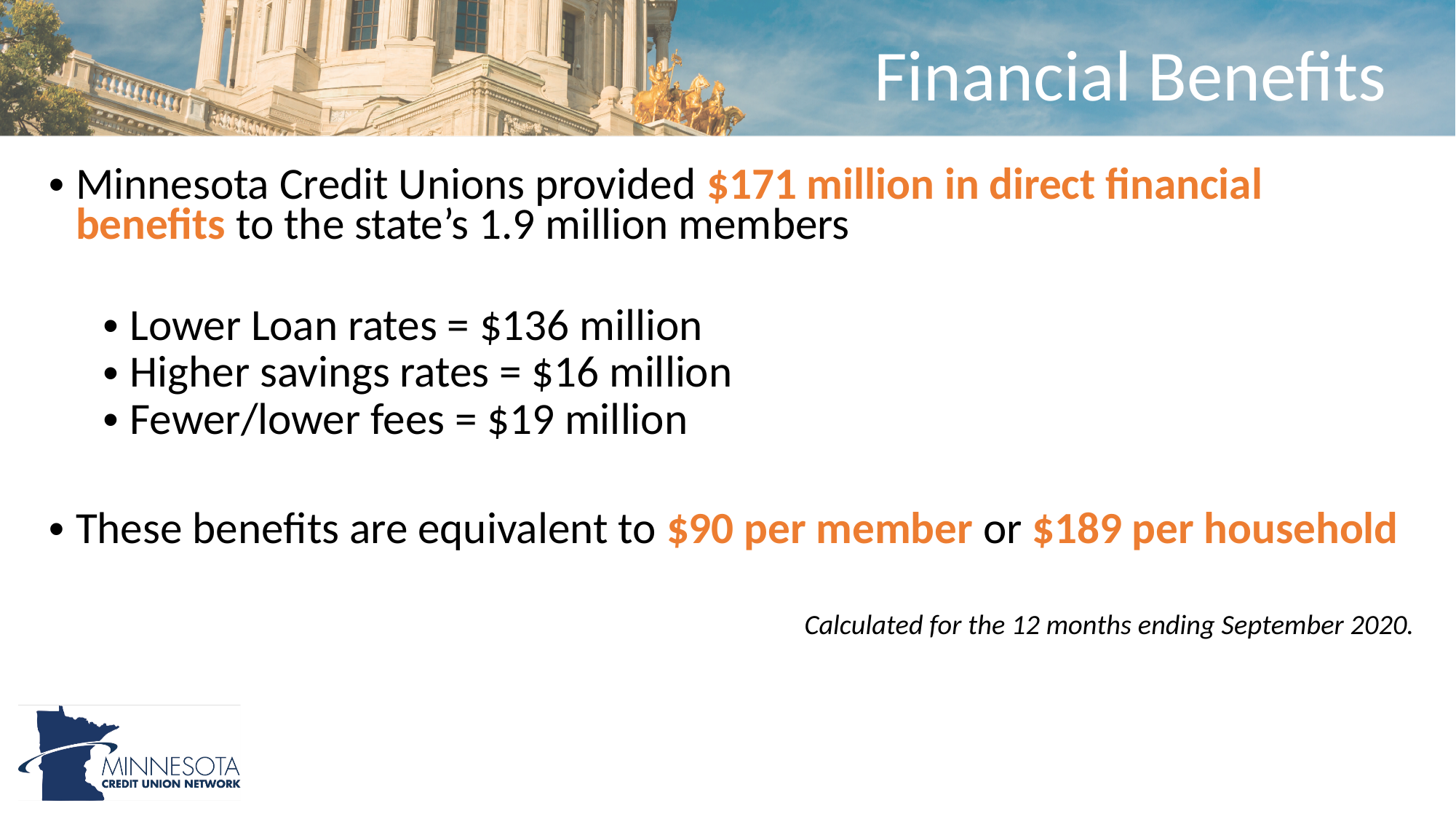

# Financial Benefits
Minnesota Credit Unions provided $171 million in direct financial benefits to the state’s 1.9 million members

Lower Loan rates = $136 million
Higher savings rates = $16 million
Fewer/lower fees = $19 million

These benefits are equivalent to $90 per member or $189 per household

Calculated for the 12 months ending September 2020.